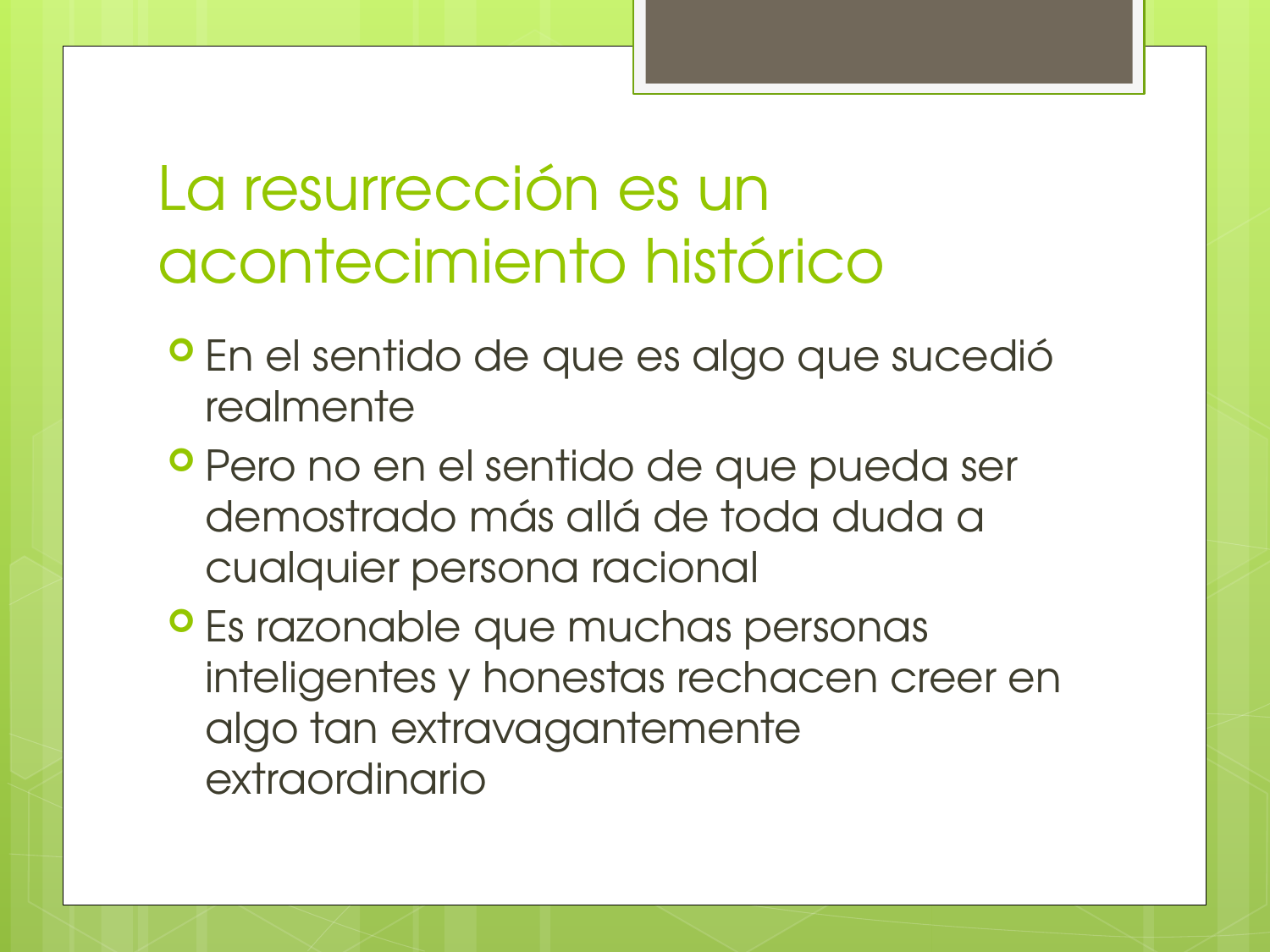

# La resurrección es un acontecimiento histórico
En el sentido de que es algo que sucedió realmente
Pero no en el sentido de que pueda ser demostrado más allá de toda duda a cualquier persona racional
Es razonable que muchas personas inteligentes y honestas rechacen creer en algo tan extravagantemente extraordinario